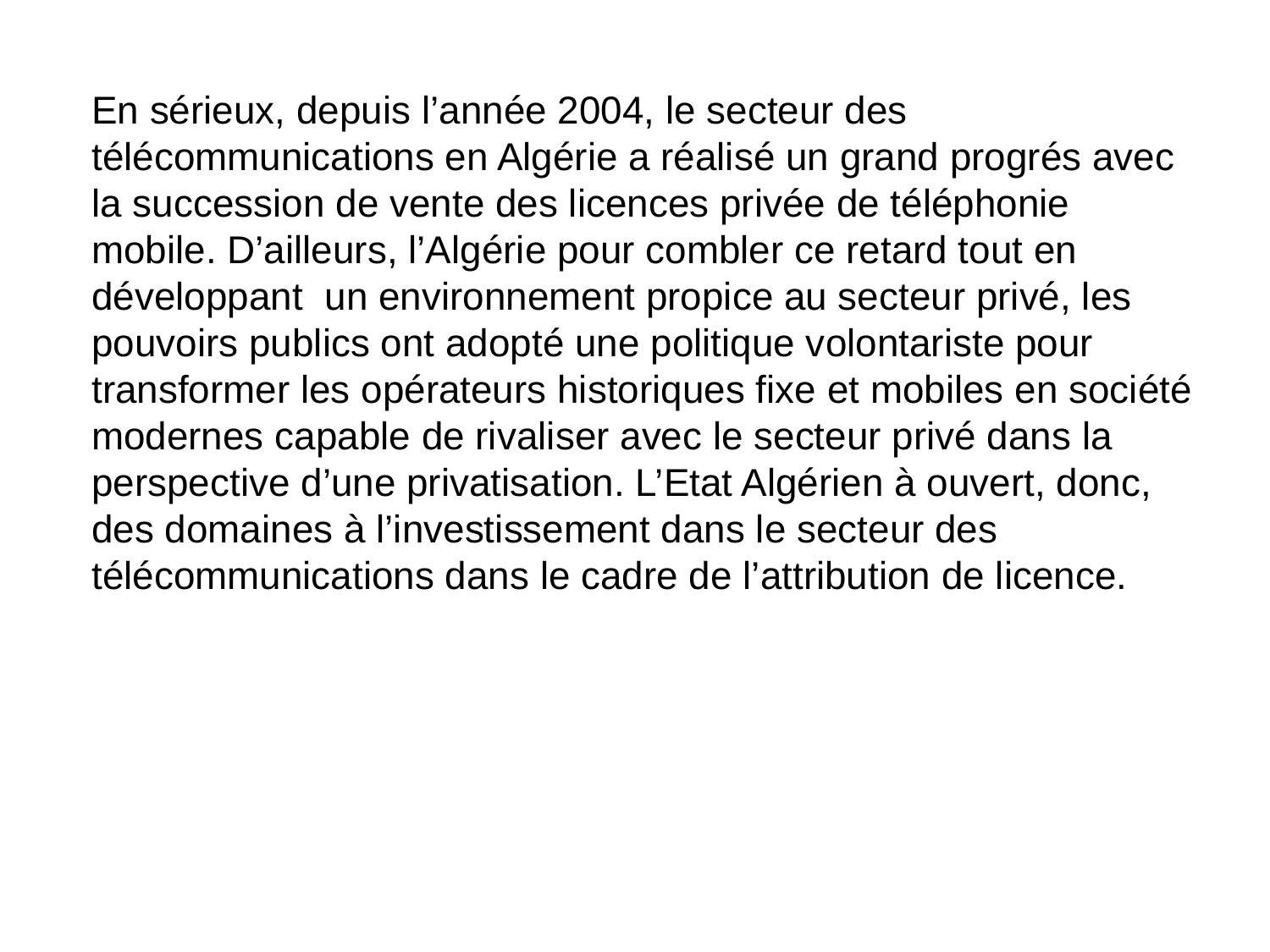

En sérieux, depuis l’année 2004, le secteur des télécommunications en Algérie a réalisé un grand progrés avec la succession de vente des licences privée de téléphonie mobile. D’ailleurs, l’Algérie pour combler ce retard tout en développant  un environnement propice au secteur privé, les pouvoirs publics ont adopté une politique volontariste pour transformer les opérateurs historiques fixe et mobiles en société modernes capable de rivaliser avec le secteur privé dans la perspective d’une privatisation. L’Etat Algérien à ouvert, donc, des domaines à l’investissement dans le secteur des télécommunications dans le cadre de l’attribution de licence.